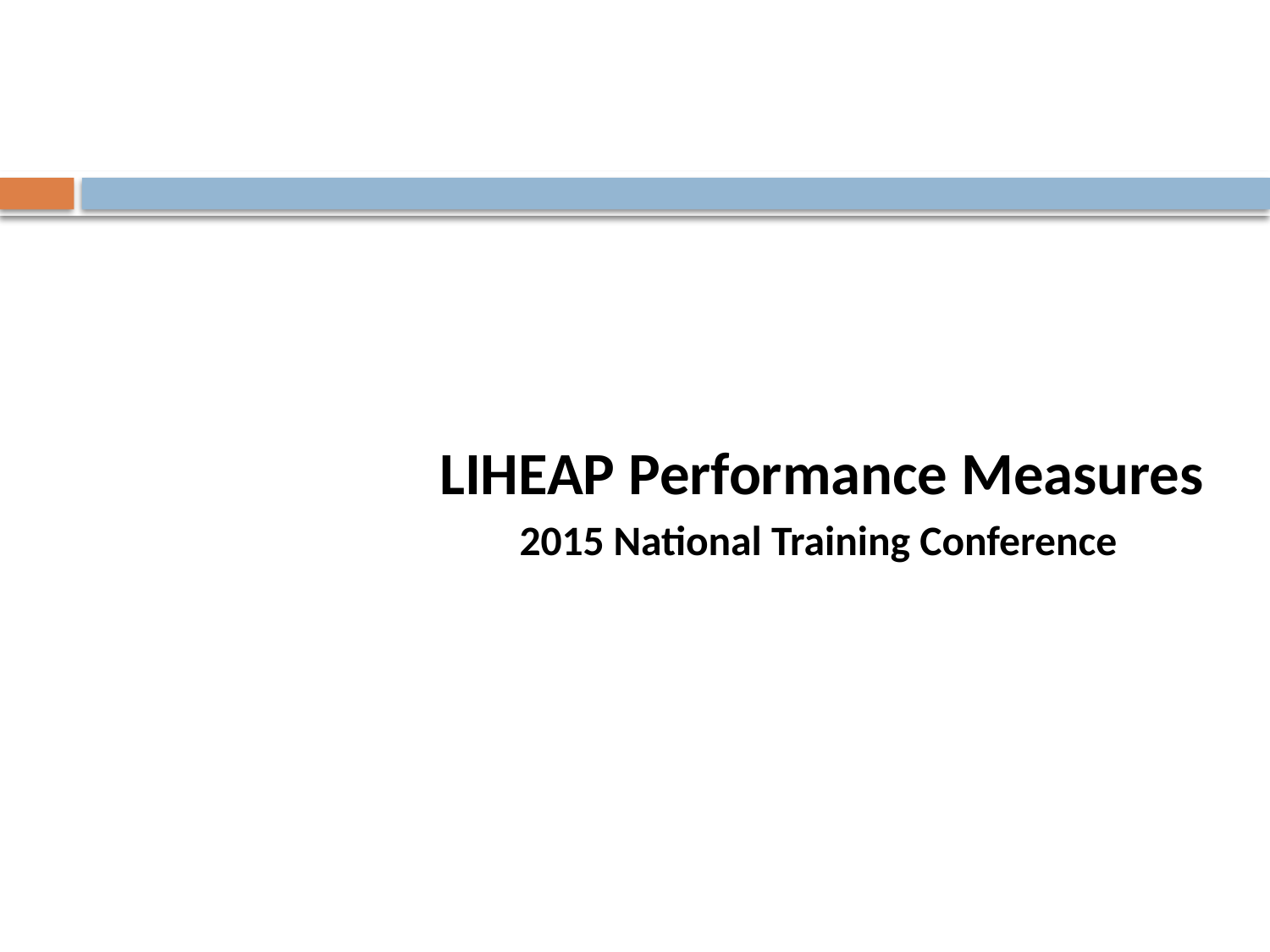

# LIHEAP Performance Measures
 2015 National Training Conference